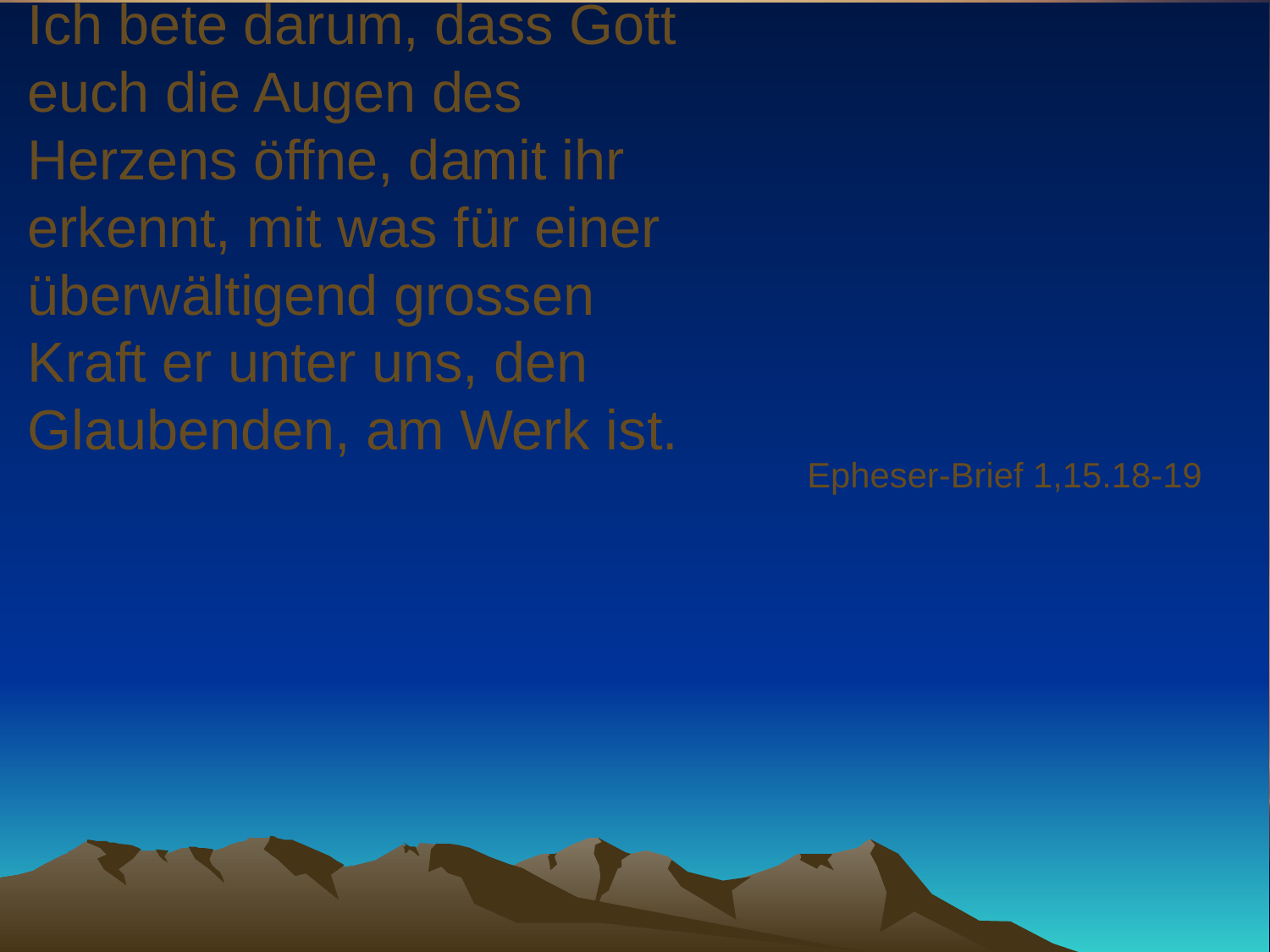

# Ich bete darum, dass Gott euch die Augen des Herzens öffne, damit ihr erkennt, mit was für einer überwältigend grossen Kraft er unter uns, den Glaubenden, am Werk ist.
Epheser-Brief 1,15.18-19